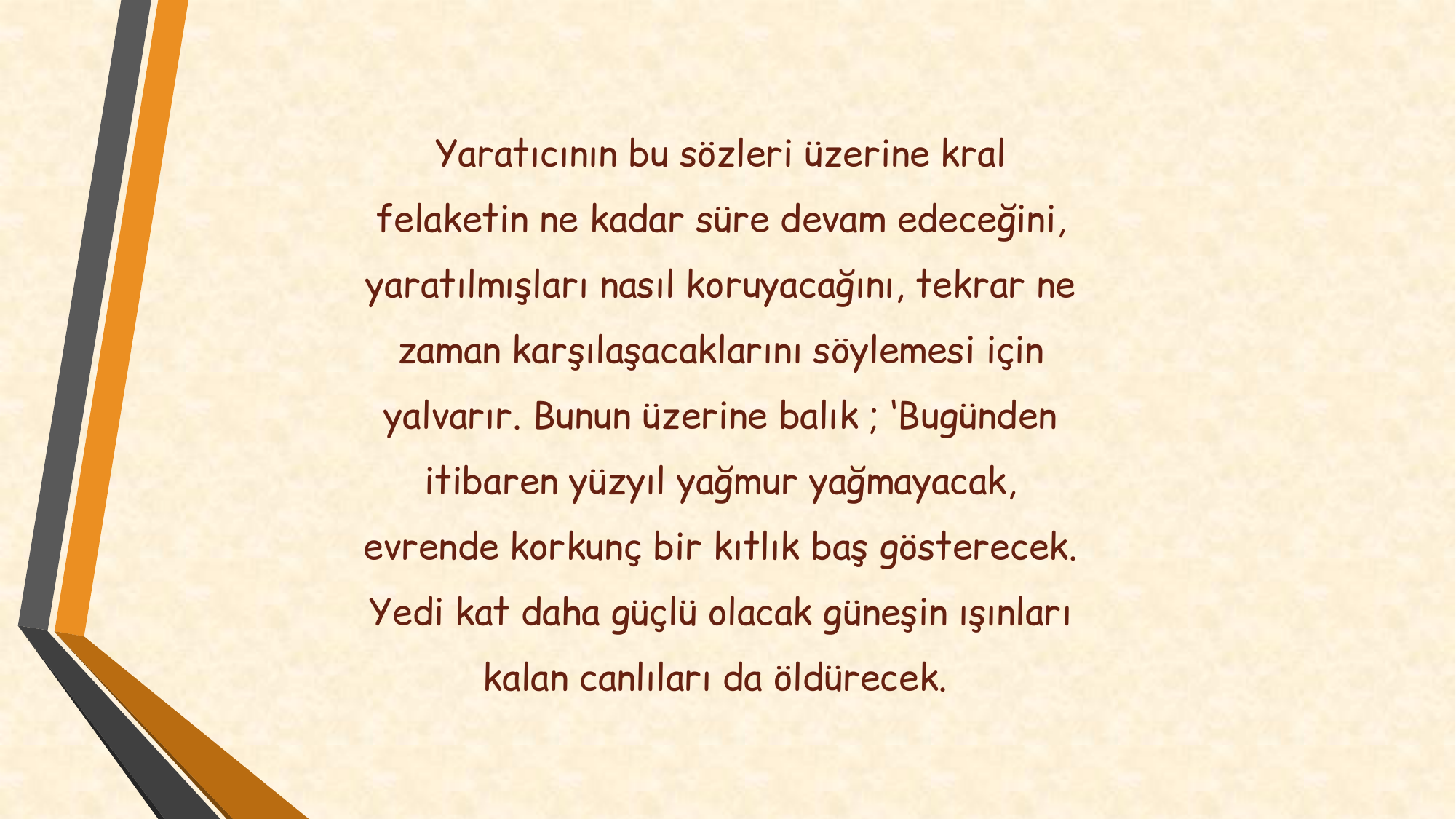

Yaratıcının bu sözleri üzerine kral felaketin ne kadar süre devam edeceğini, yaratılmışları nasıl koruyacağını, tekrar ne zaman karşılaşacaklarını söylemesi için yalvarır. Bunun üzerine balık ; ‘Bugünden itibaren yüzyıl yağmur yağmayacak, evrende korkunç bir kıtlık baş gösterecek. Yedi kat daha güçlü olacak güneşin ışınları kalan canlıları da öldürecek.